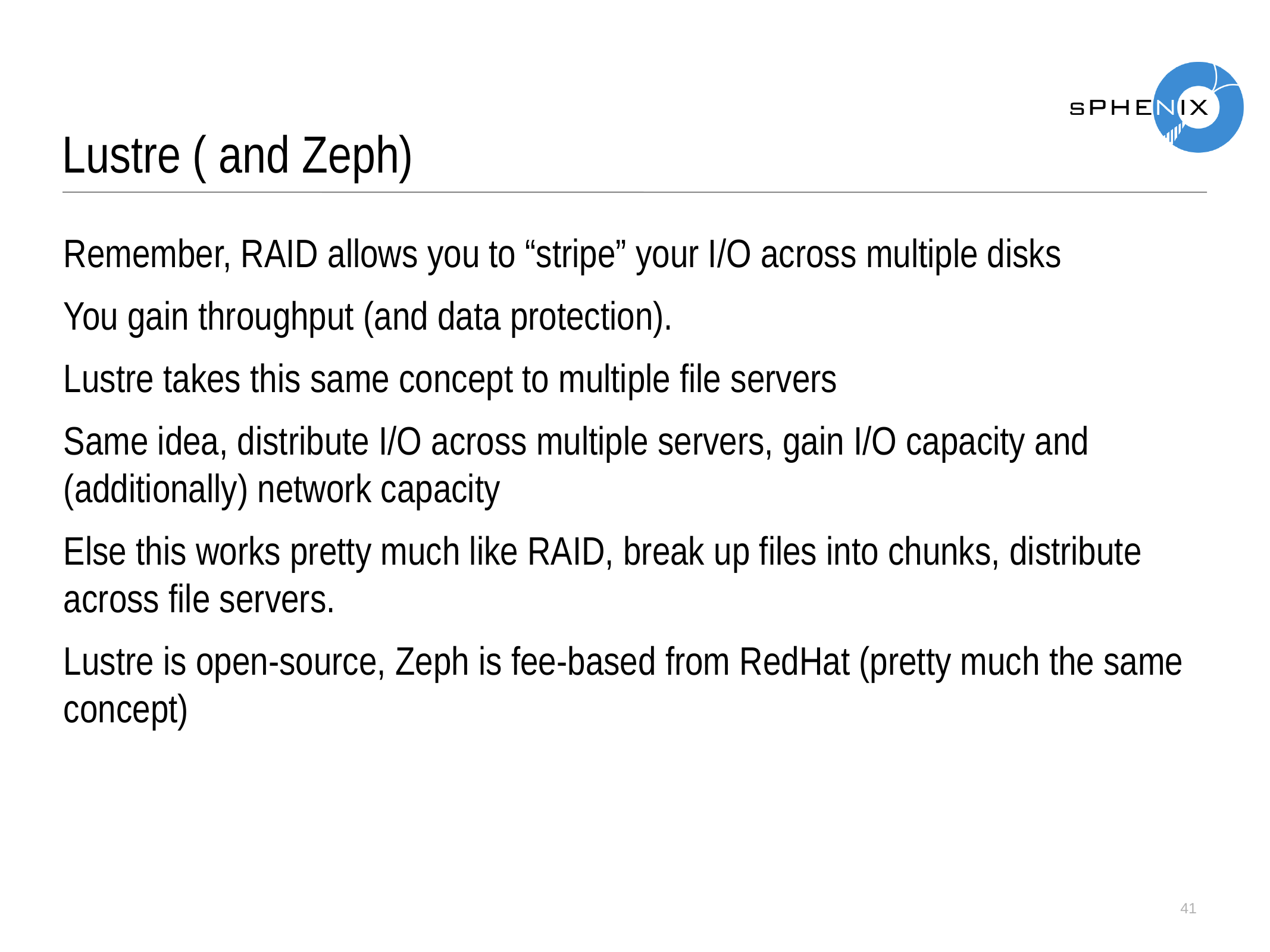

Lustre ( and Zeph)
Remember, RAID allows you to “stripe” your I/O across multiple disks
You gain throughput (and data protection).
Lustre takes this same concept to multiple file servers
Same idea, distribute I/O across multiple servers, gain I/O capacity and (additionally) network capacity
Else this works pretty much like RAID, break up files into chunks, distribute across file servers.
Lustre is open-source, Zeph is fee-based from RedHat (pretty much the same concept)
41